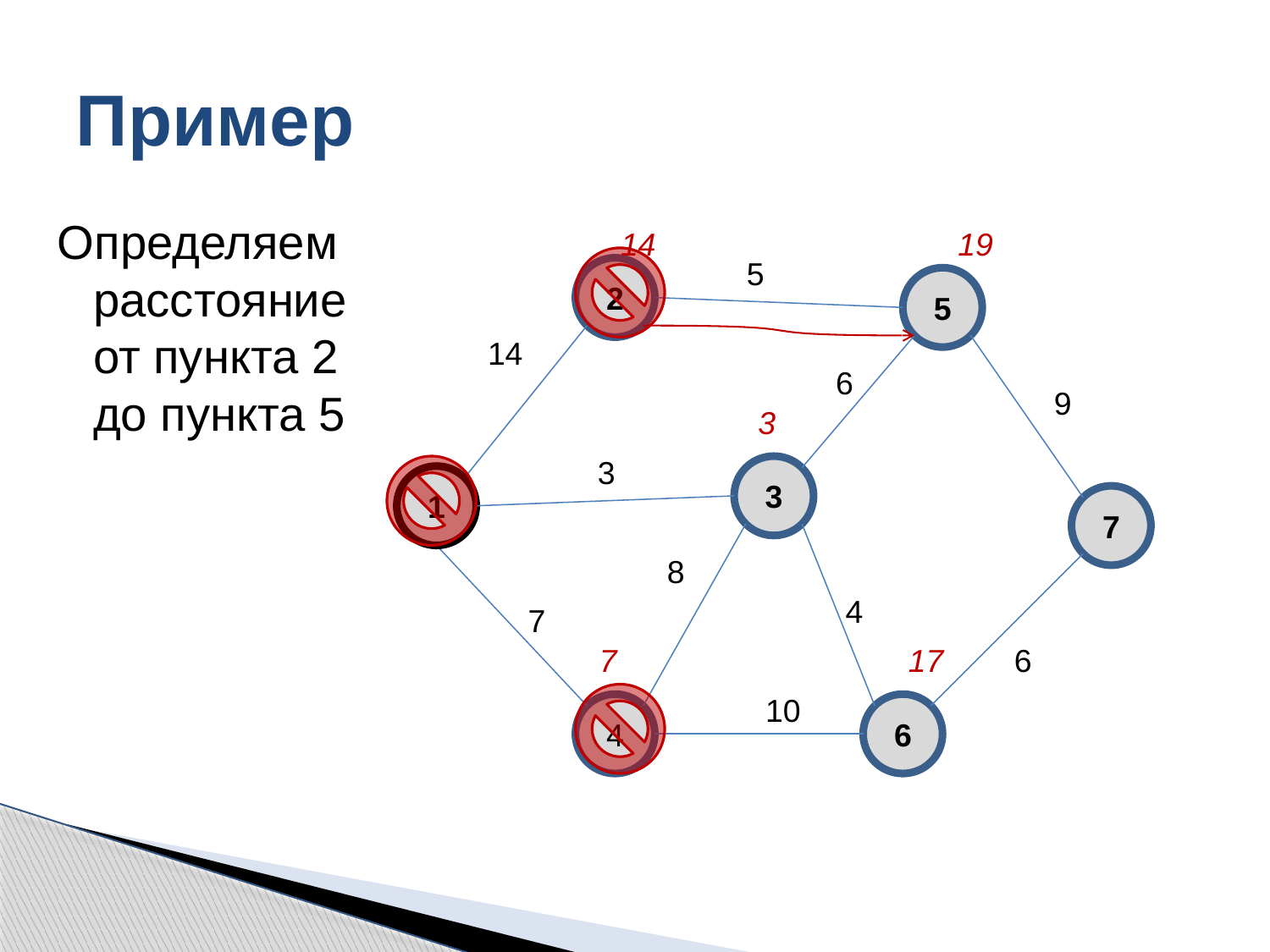

# Пример
Определяем расстояние от пункта 2 до пункта 5
14
19

5
2
5
14
6
9
3
3

3
1
7
8
4
7
7
17
6

10
4
6